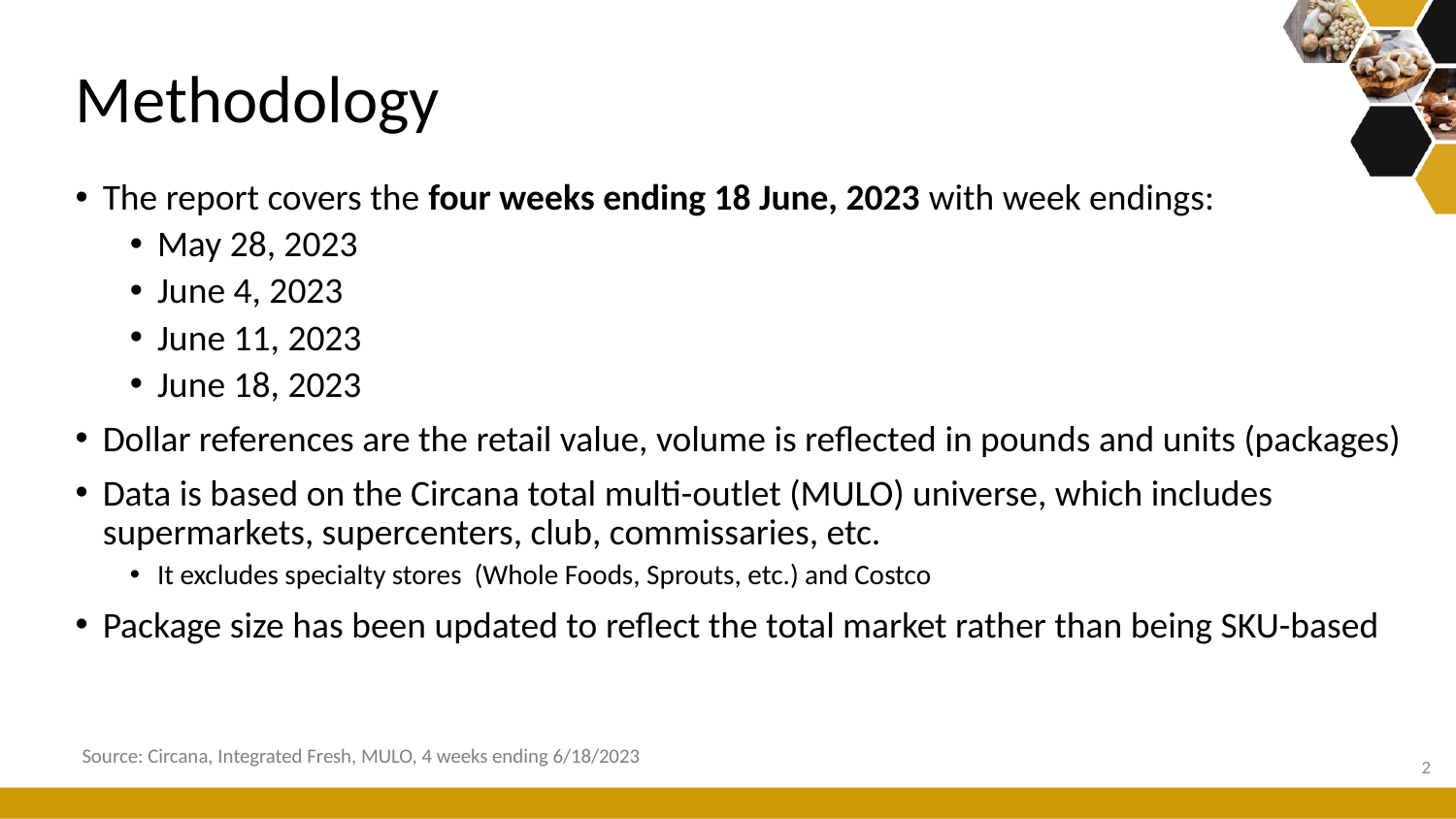

# Methodology
The report covers the four weeks ending 18 June, 2023 with week endings:
May 28, 2023
June 4, 2023
June 11, 2023
June 18, 2023
Dollar references are the retail value, volume is reflected in pounds and units (packages)
Data is based on the Circana total multi-outlet (MULO) universe, which includes supermarkets, supercenters, club, commissaries, etc.
It excludes specialty stores  (Whole Foods, Sprouts, etc.) and Costco
Package size has been updated to reflect the total market rather than being SKU-based
Source: Circana, Integrated Fresh, MULO, 4 weeks ending 6/18/2023
2